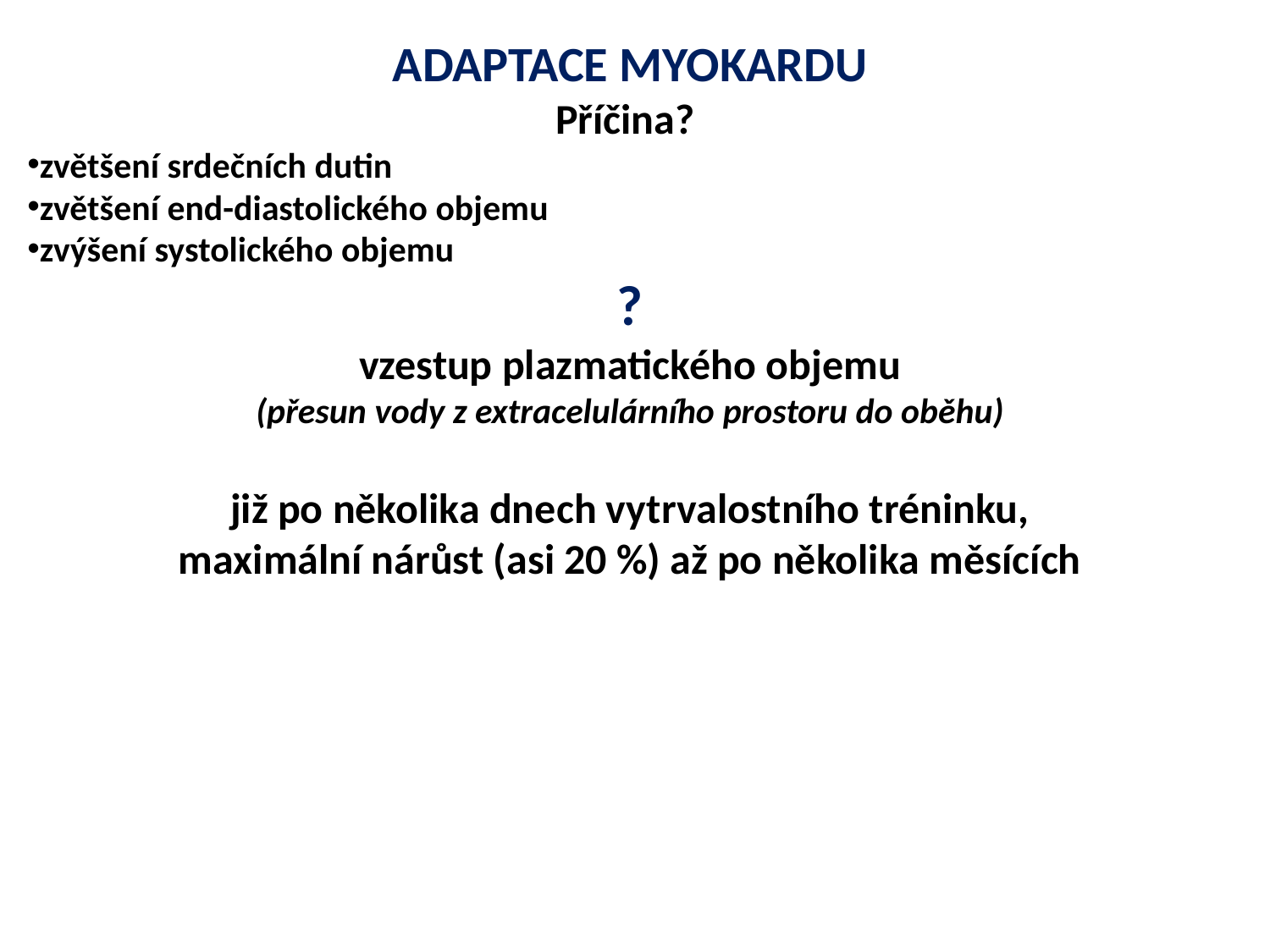

ADAPTACE MYOKARDU
Příčina?
zvětšení srdečních dutin
zvětšení end-diastolického objemu
zvýšení systolického objemu
?
vzestup plazmatického objemu
(přesun vody z extracelulárního prostoru do oběhu)

již po několika dnech vytrvalostního tréninku,
maximální nárůst (asi 20 %) až po několika měsících